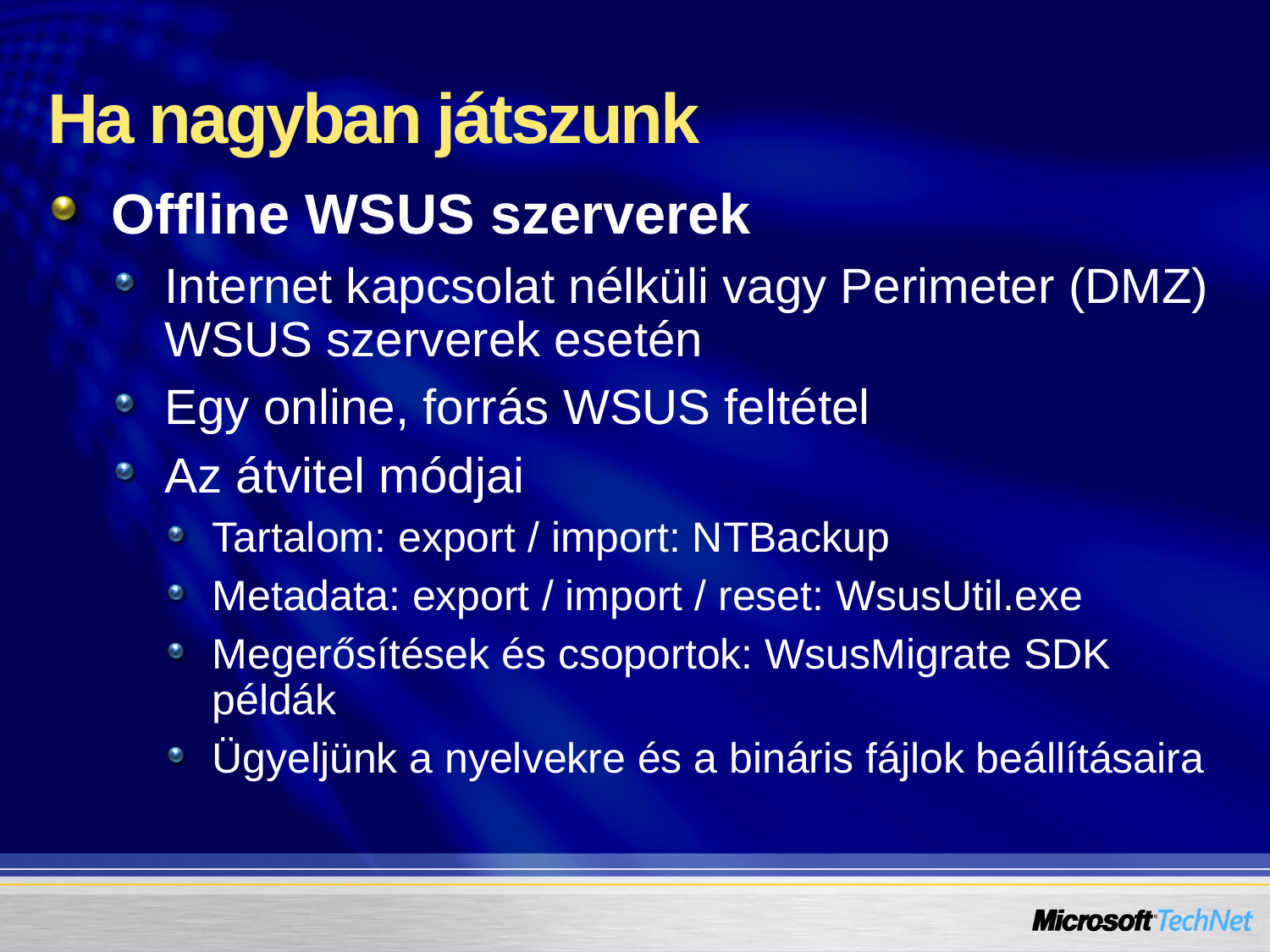

# Ha nagyban játszunk
Offline WSUS szerverek
Internet kapcsolat nélküli vagy Perimeter (DMZ) WSUS szerverek esetén
Egy online, forrás WSUS feltétel
Az átvitel módjai
Tartalom: export / import: NTBackup
Metadata: export / import / reset: WsusUtil.exe
Megerősítések és csoportok: WsusMigrate SDK példák
Ügyeljünk a nyelvekre és a bináris fájlok beállításaira